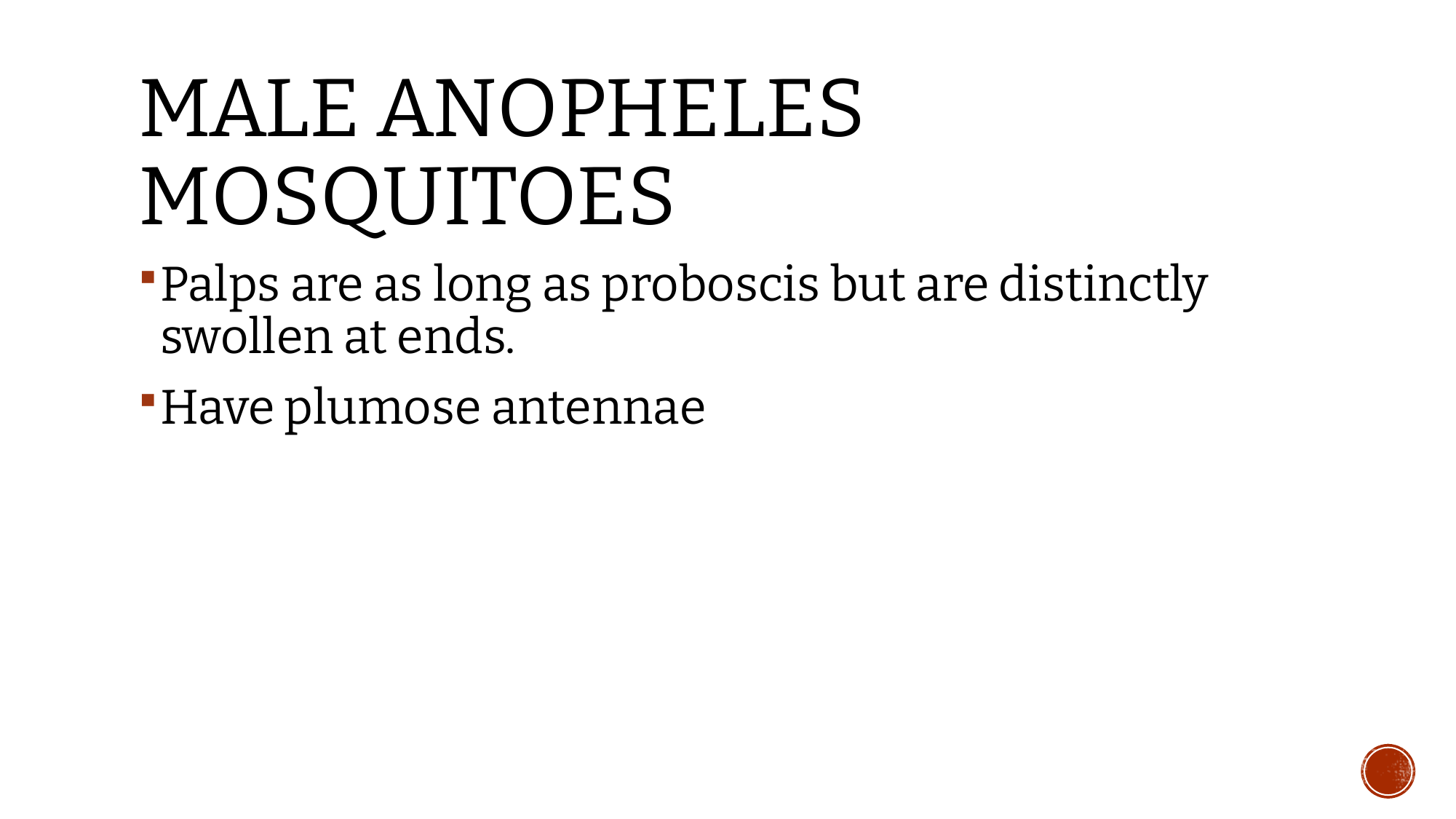

# male anopheles mosquitoes
Palps are as long as proboscis but are distinctly swollen at ends.
Have plumose antennae